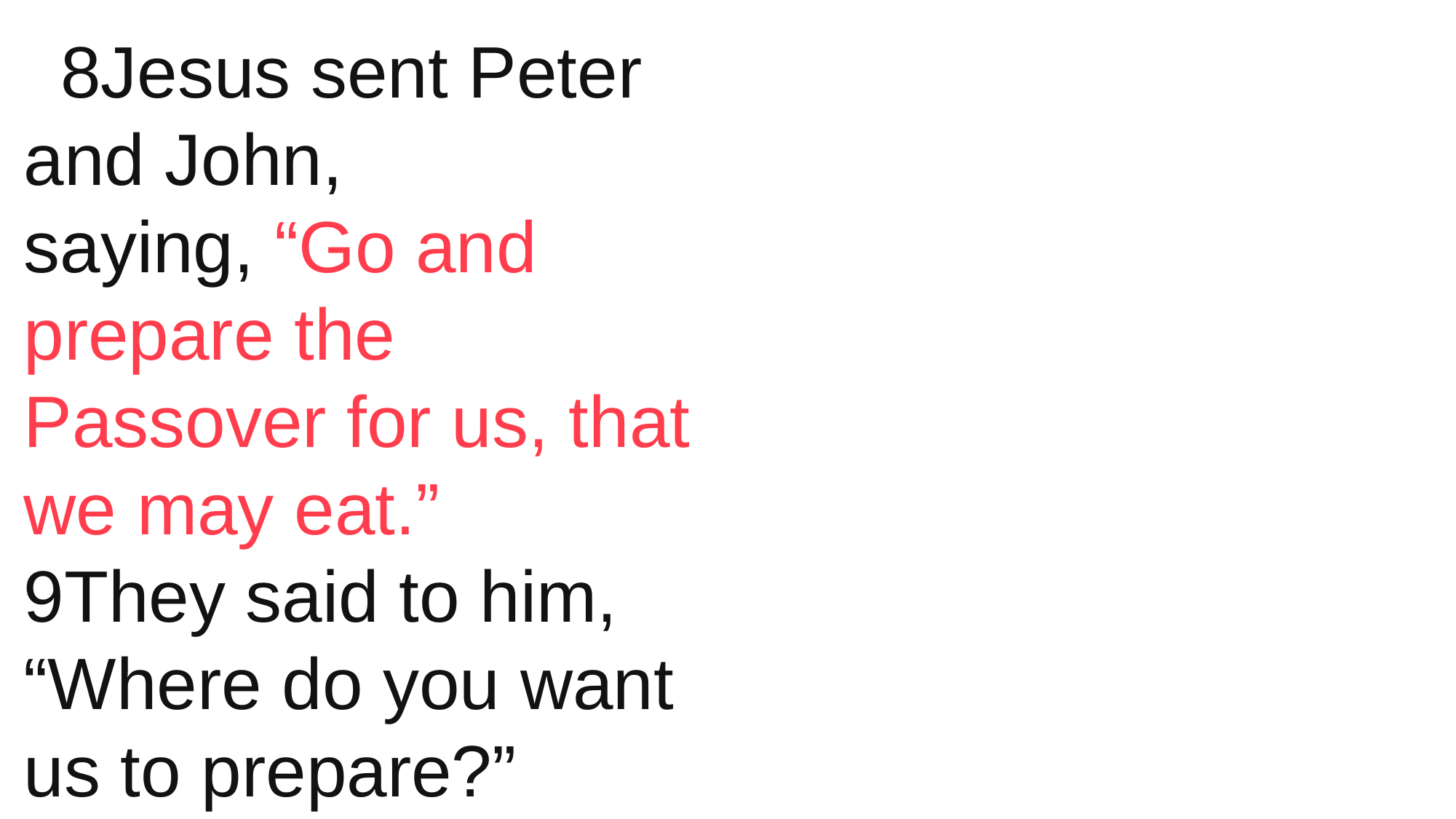

John
  8Jesus sent Peter and John, saying, “Go and prepare the Passover for us, that we may eat.”
9They said to him, “Where do you want us to prepare?”